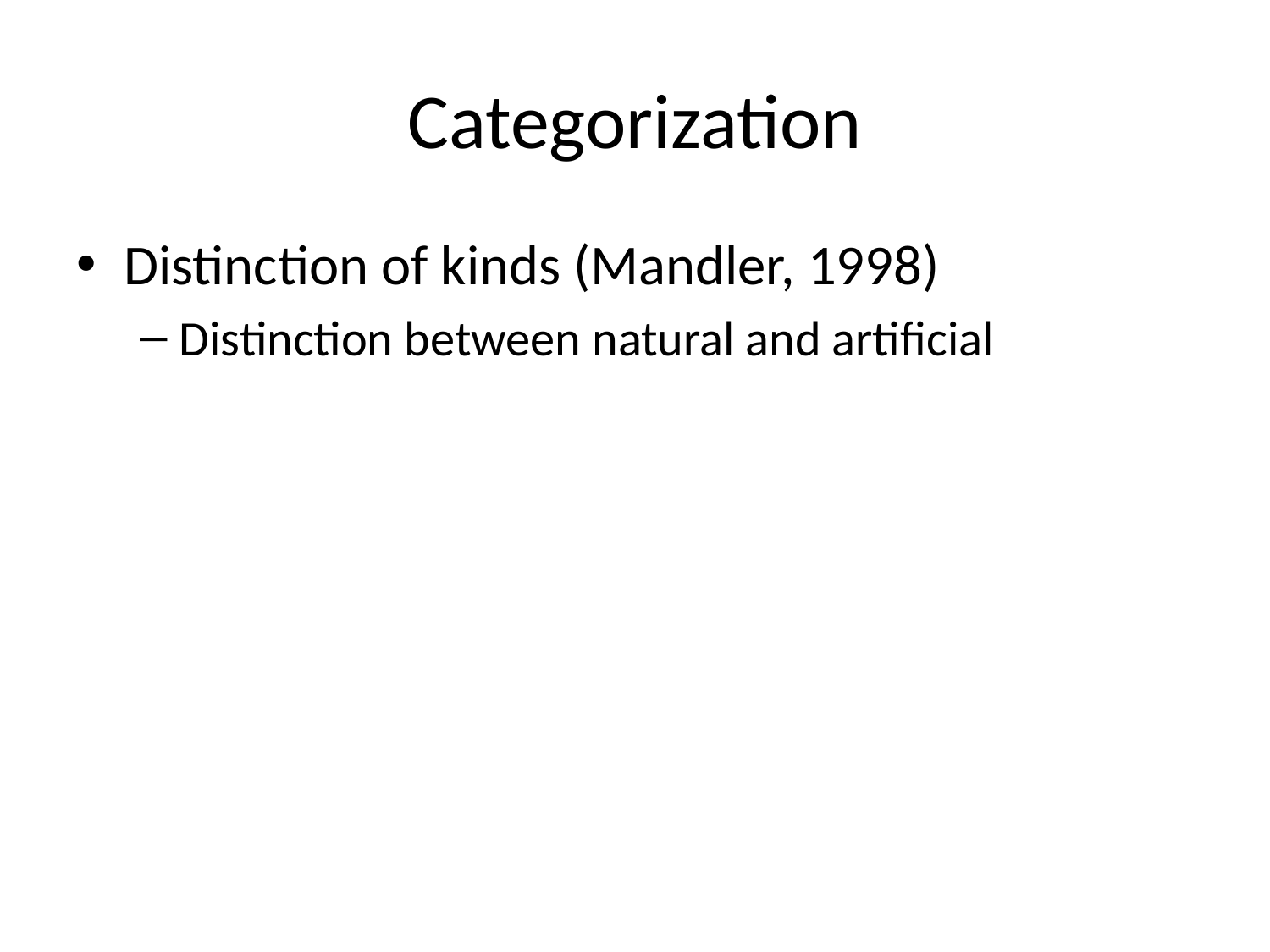

# Categorization
Distinction of kinds (Mandler, 1998)
Distinction between natural and artificial